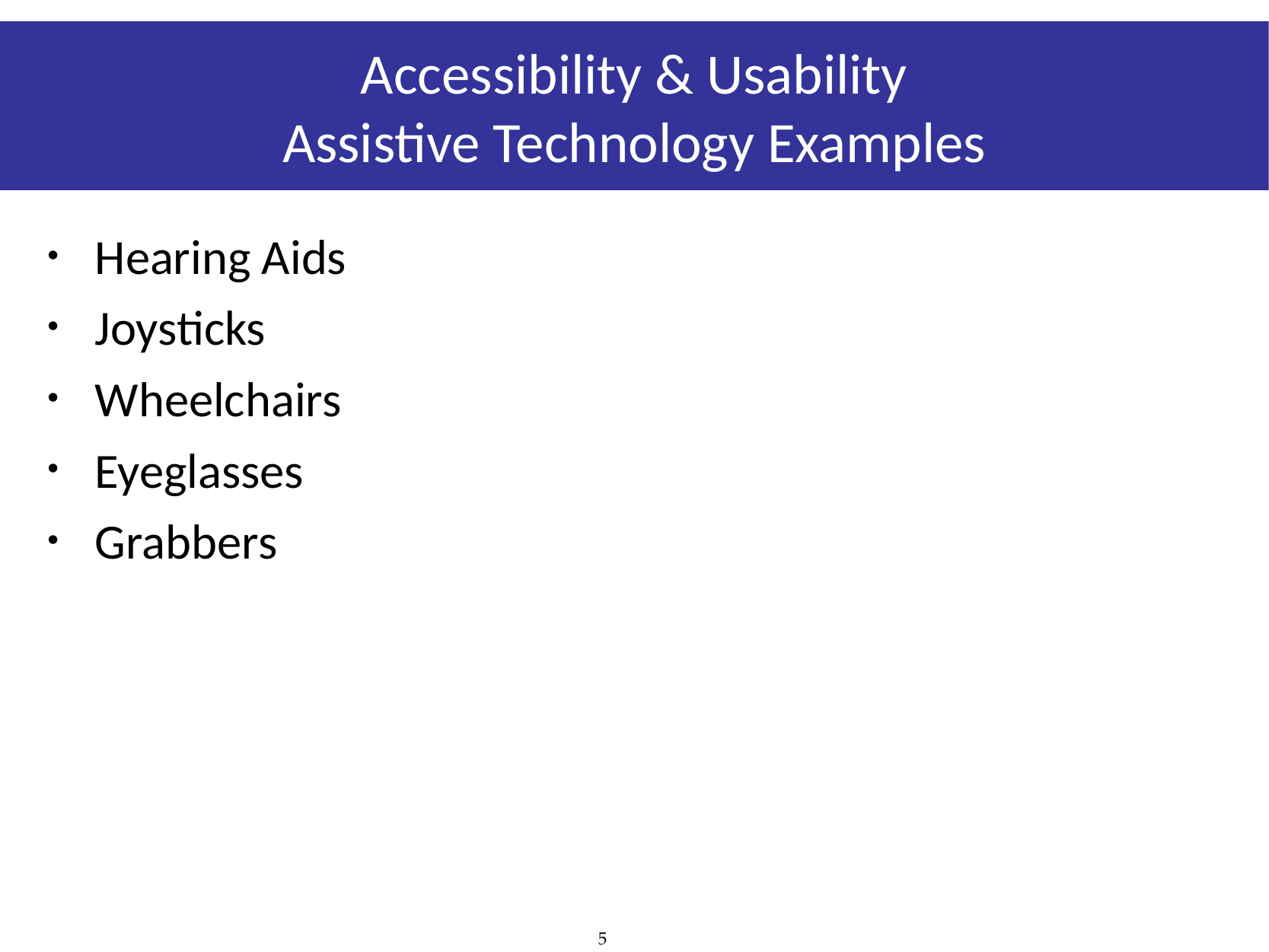

# Accessibility & Usability Assistive Technology Examples
Hearing Aids
Joysticks
Wheelchairs
Eyeglasses
Grabbers

5